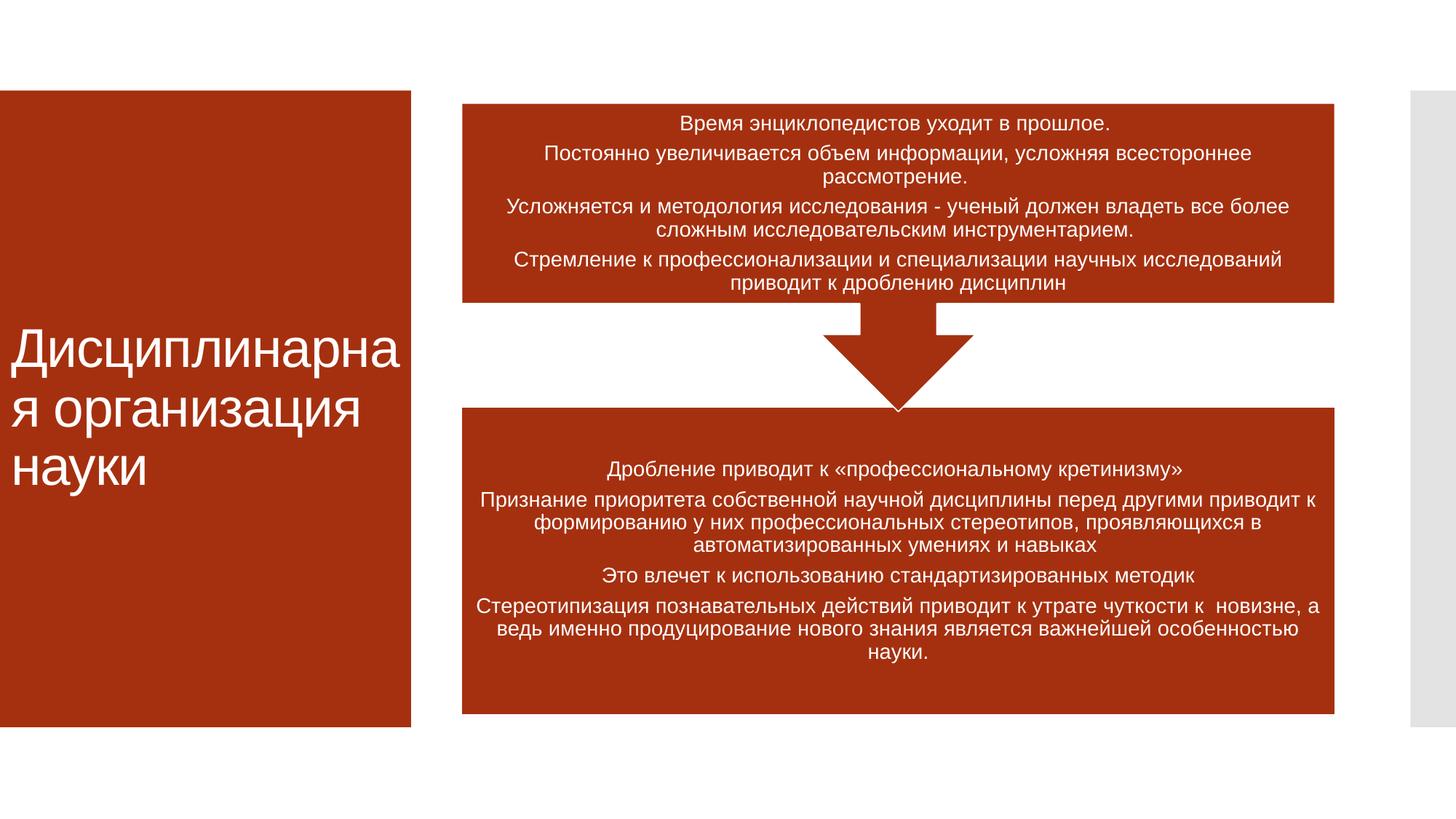

Дробление приводит к «профессиональному кретинизму»
Признание приоритета собственной научной дисциплины перед другими приводит к формированию у них профессиональных стереотипов, проявляющихся в автоматизированных умениях и навыках
Это влечет к использованию стандартизированных методик
Стереотипизация познавательных действий приводит к утрате чуткости к  новизне, а ведь именно продуцирование нового знания является важнейшей особенностью науки.
Время энциклопедистов уходит в прошлое.
Постоянно увеличивается объем информации, усложняя всестороннее рассмотрение.
Усложняется и методология исследования - ученый должен владеть все более сложным исследовательским инструментарием.
Стремление к профессионализации и специализации научных исследований приводит к дроблению дисциплин
# Дисциплинарная организация науки